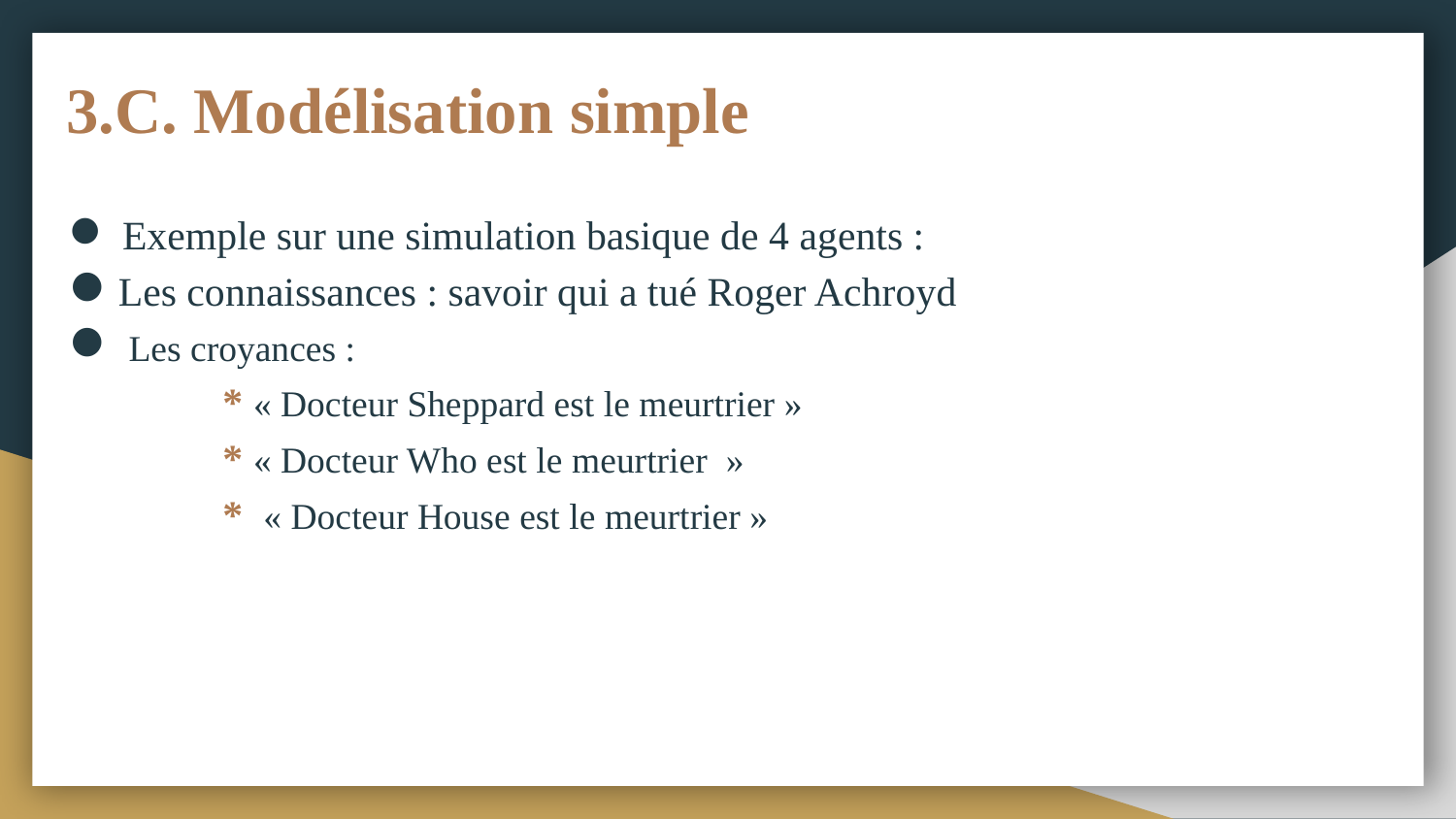

3.C. Modélisation simple
  Exemple sur une simulation basique de 4 agents :
 Les connaissances : savoir qui a tué Roger Achroyd
  Les croyances :
	 * « Docteur Sheppard est le meurtrier »
	 * « Docteur Who est le meurtrier  »
	 *  « Docteur House est le meurtrier »